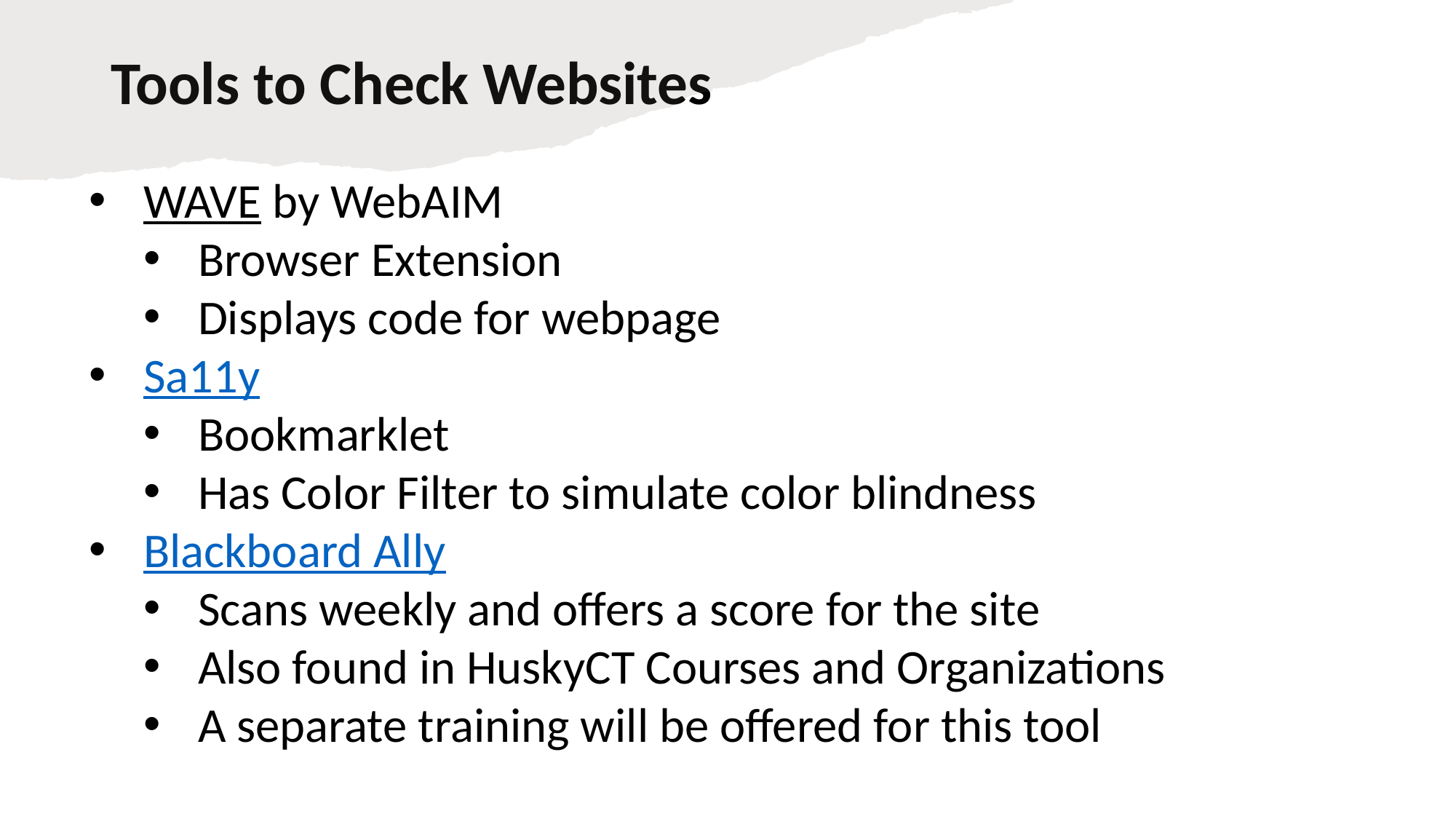

# Tools to Check Websites
WAVE by WebAIM
Browser Extension
Displays code for webpage
Sa11y
Bookmarklet
Has Color Filter to simulate color blindness
Blackboard Ally
Scans weekly and offers a score for the site
Also found in HuskyCT Courses and Organizations
A separate training will be offered for this tool